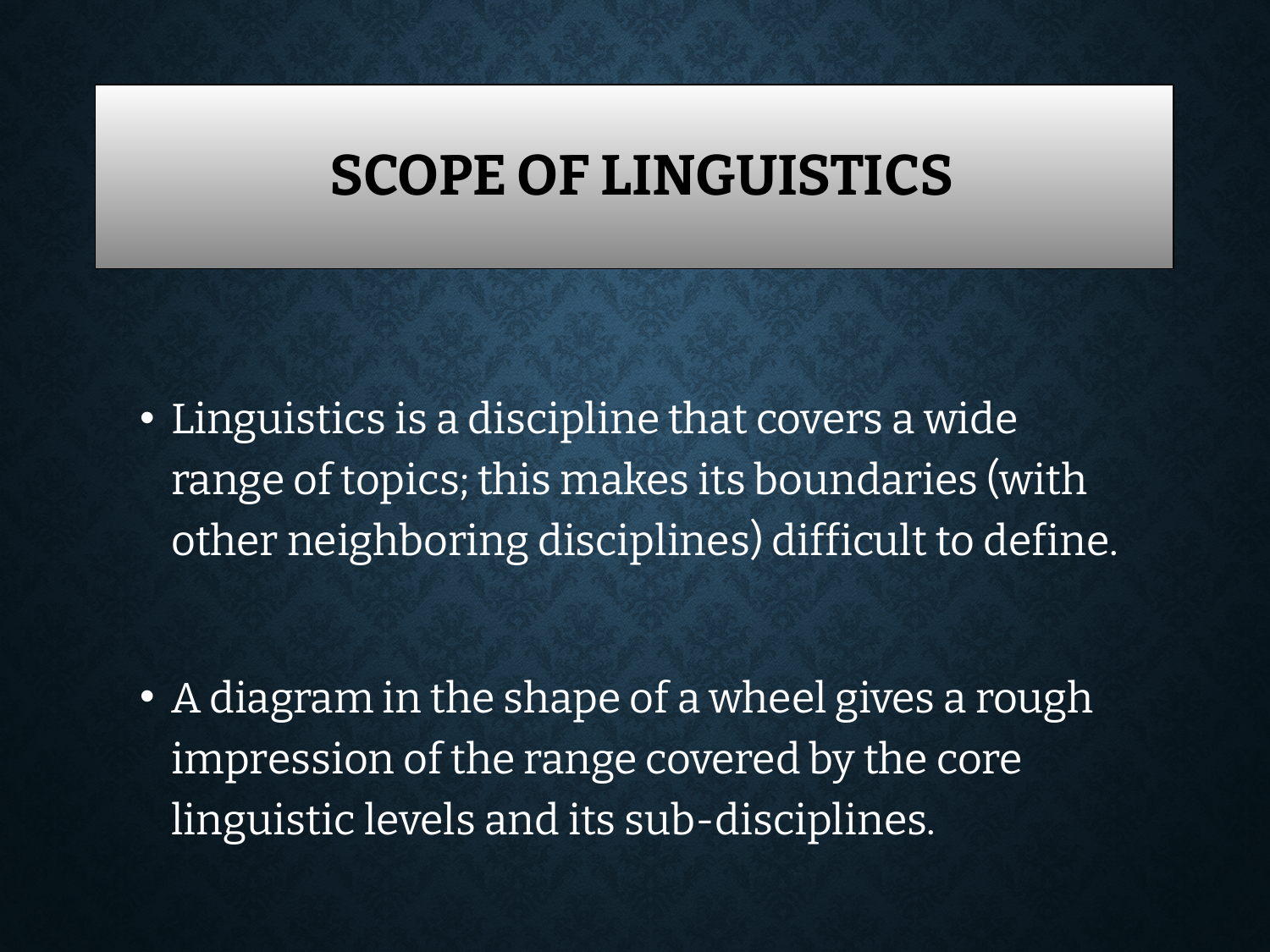

# Scope of Linguistics

Linguistics is a discipline that covers a wide range of topics; this makes its boundaries (with other neighboring disciplines) difficult to define.

A diagram in the shape of a wheel gives a rough impression of the range covered by the core linguistic levels and its sub-disciplines.